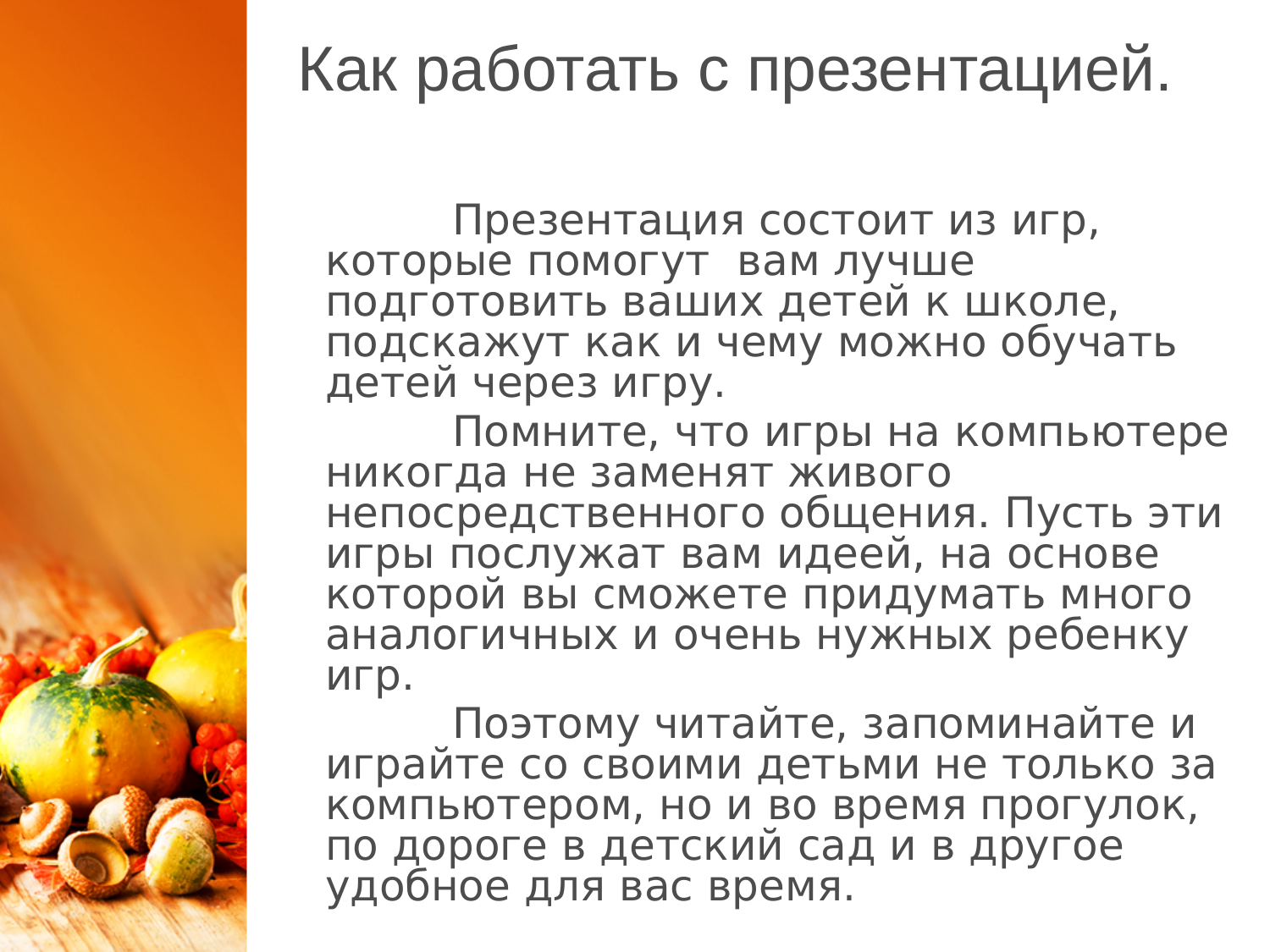

# Как работать с презентацией.
		Презентация состоит из игр, которые помогут  вам лучше подготовить ваших детей к школе, подскажут как и чему можно обучать детей через игру.
		Помните, что игры на компьютере никогда не заменят живого непосредственного общения. Пусть эти игры послужат вам идеей, на основе которой вы сможете придумать много аналогичных и очень нужных ребенку игр.
		Поэтому читайте, запоминайте и играйте со своими детьми не только за компьютером, но и во время прогулок, по дороге в детский сад и в другое удобное для вас время.